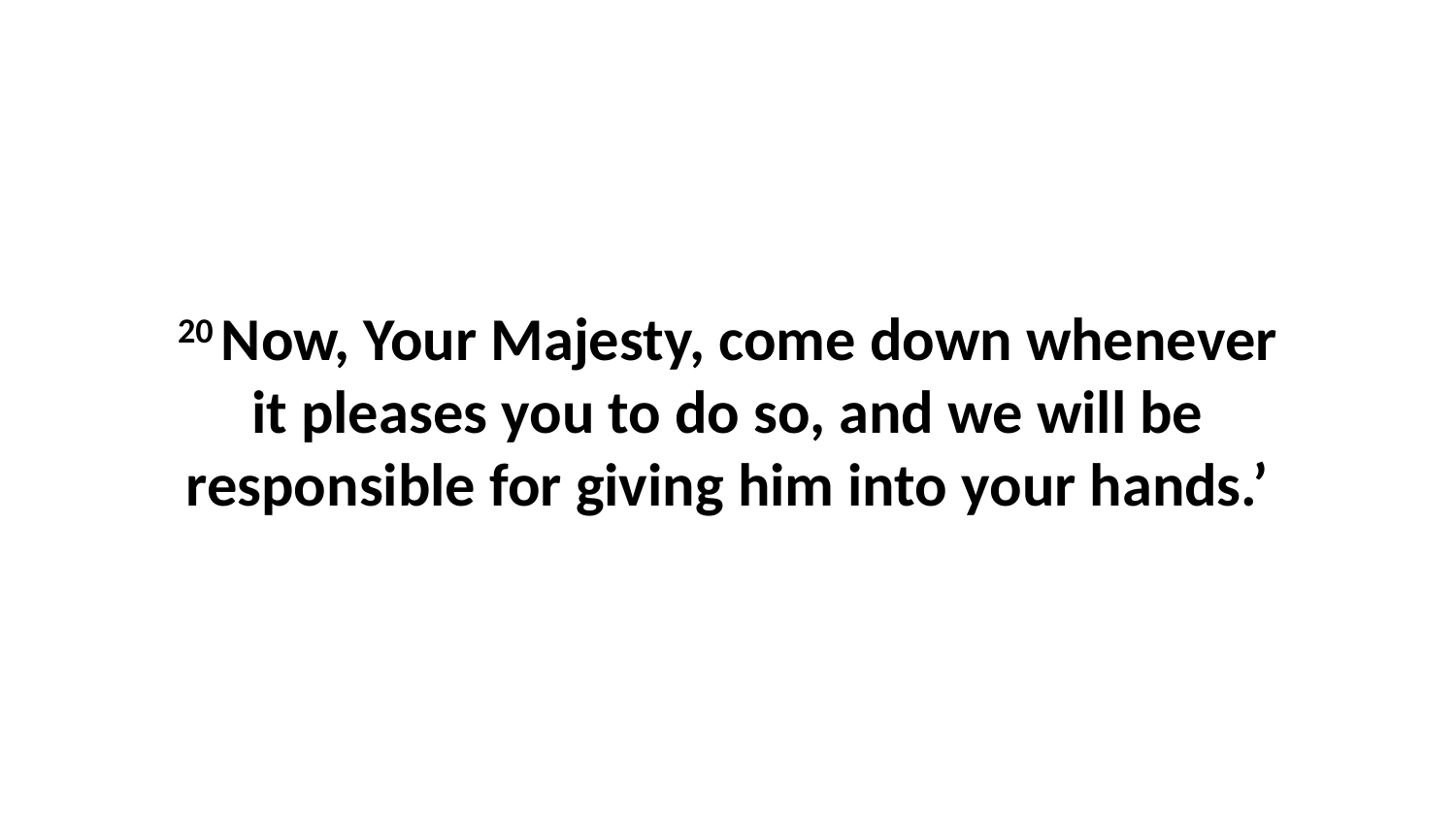

20 Now, Your Majesty, come down whenever it pleases you to do so, and we will be responsible for giving him into your hands.’